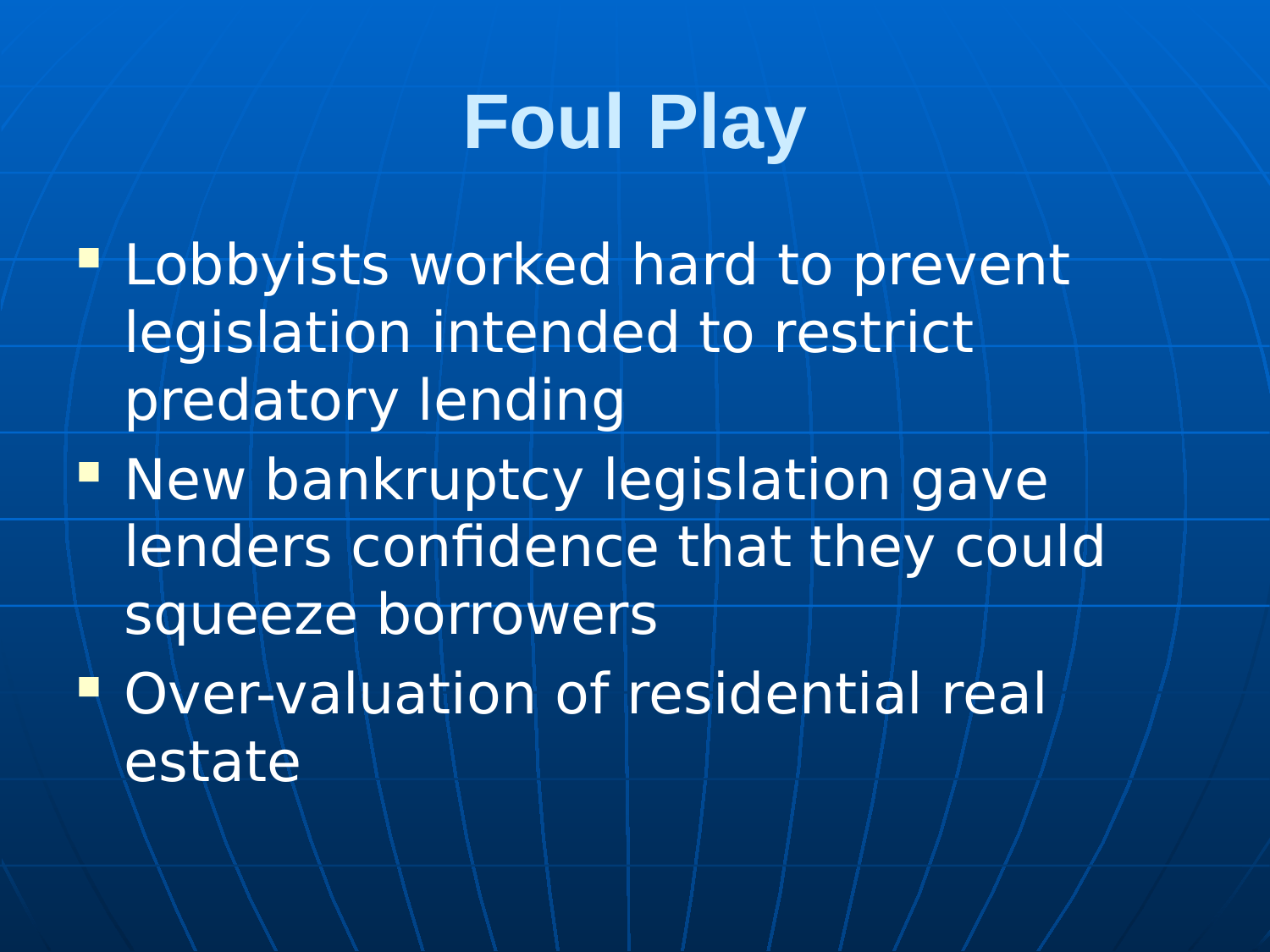

# Foul Play
Lobbyists worked hard to prevent legislation intended to restrict predatory lending
New bankruptcy legislation gave lenders confidence that they could squeeze borrowers
Over-valuation of residential real estate